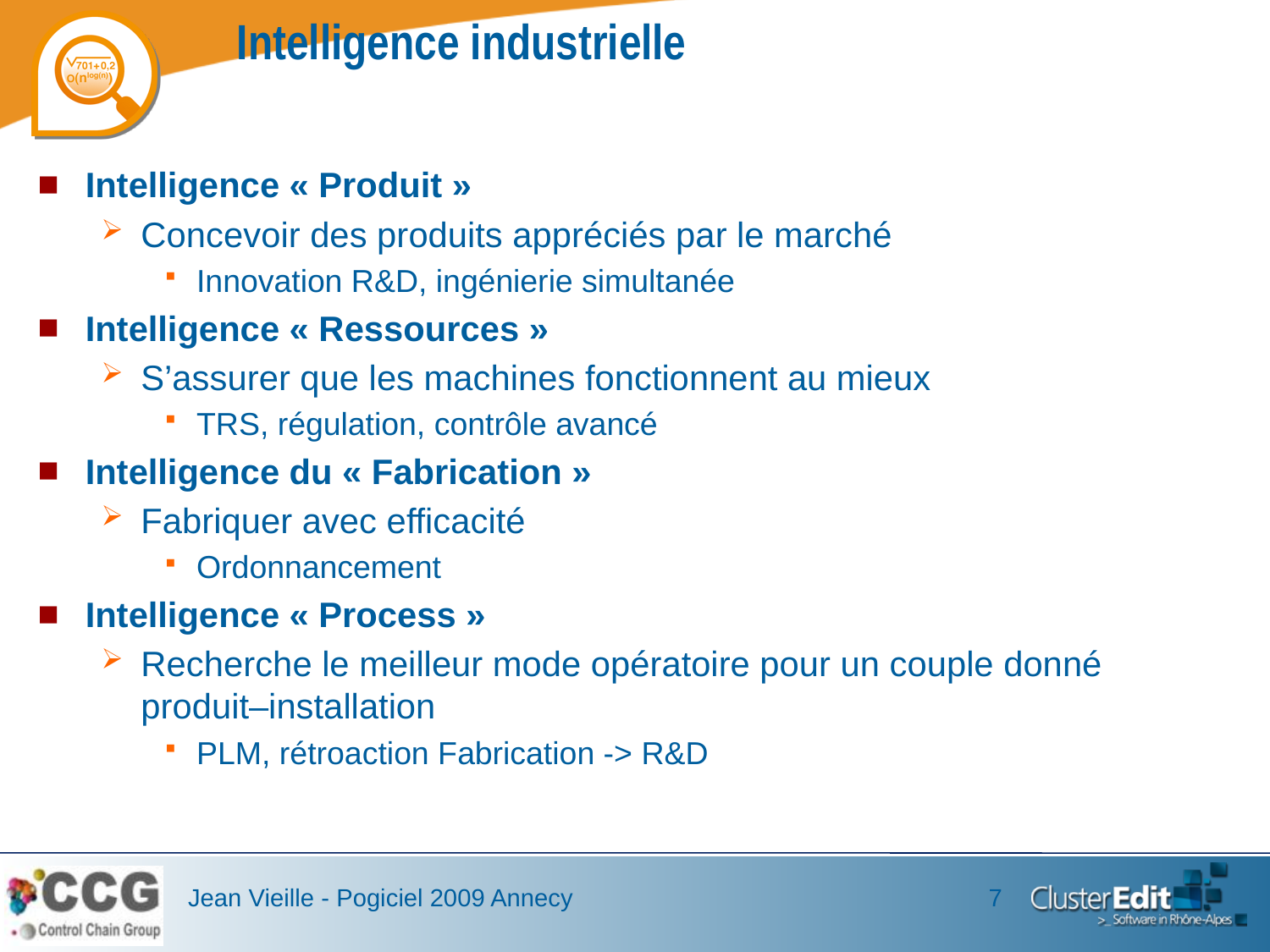

# Intelligence industrielle
Intelligence « Produit »
Concevoir des produits appréciés par le marché
Innovation R&D, ingénierie simultanée
Intelligence « Ressources »
S’assurer que les machines fonctionnent au mieux
TRS, régulation, contrôle avancé
Intelligence du « Fabrication »
Fabriquer avec efficacité
Ordonnancement
Intelligence « Process »
Recherche le meilleur mode opératoire pour un couple donné produit–installation
PLM, rétroaction Fabrication -> R&D

Jean Vieille - Pogiciel 2009 Annecy
7